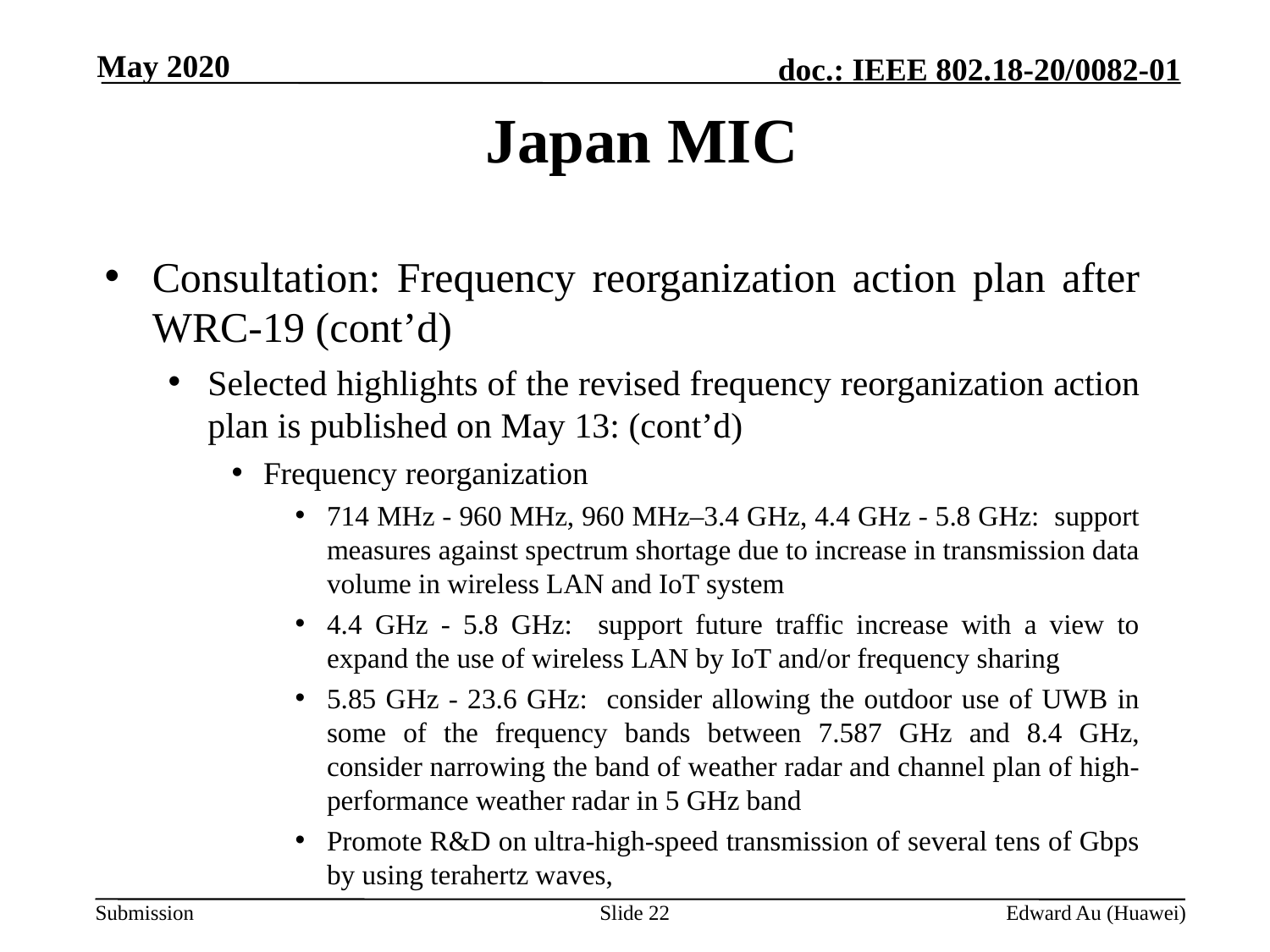

May 2020
# Japan MIC
Consultation: Frequency reorganization action plan after WRC-19 (cont’d)
Selected highlights of the revised frequency reorganization action plan is published on May 13: (cont’d)
Frequency reorganization
714 MHz - 960 MHz, 960 MHz–3.4 GHz, 4.4 GHz - 5.8 GHz:  support measures against spectrum shortage due to increase in transmission data volume in wireless LAN and IoT system
4.4 GHz - 5.8 GHz:  support future traffic increase with a view to expand the use of wireless LAN by IoT and/or frequency sharing
5.85 GHz - 23.6 GHz:  consider allowing the outdoor use of UWB in some of the frequency bands between 7.587 GHz and 8.4 GHz, consider narrowing the band of weather radar and channel plan of high-performance weather radar in 5 GHz band
Promote R&D on ultra-high-speed transmission of several tens of Gbps by using terahertz waves,
Slide 22
Edward Au (Huawei)